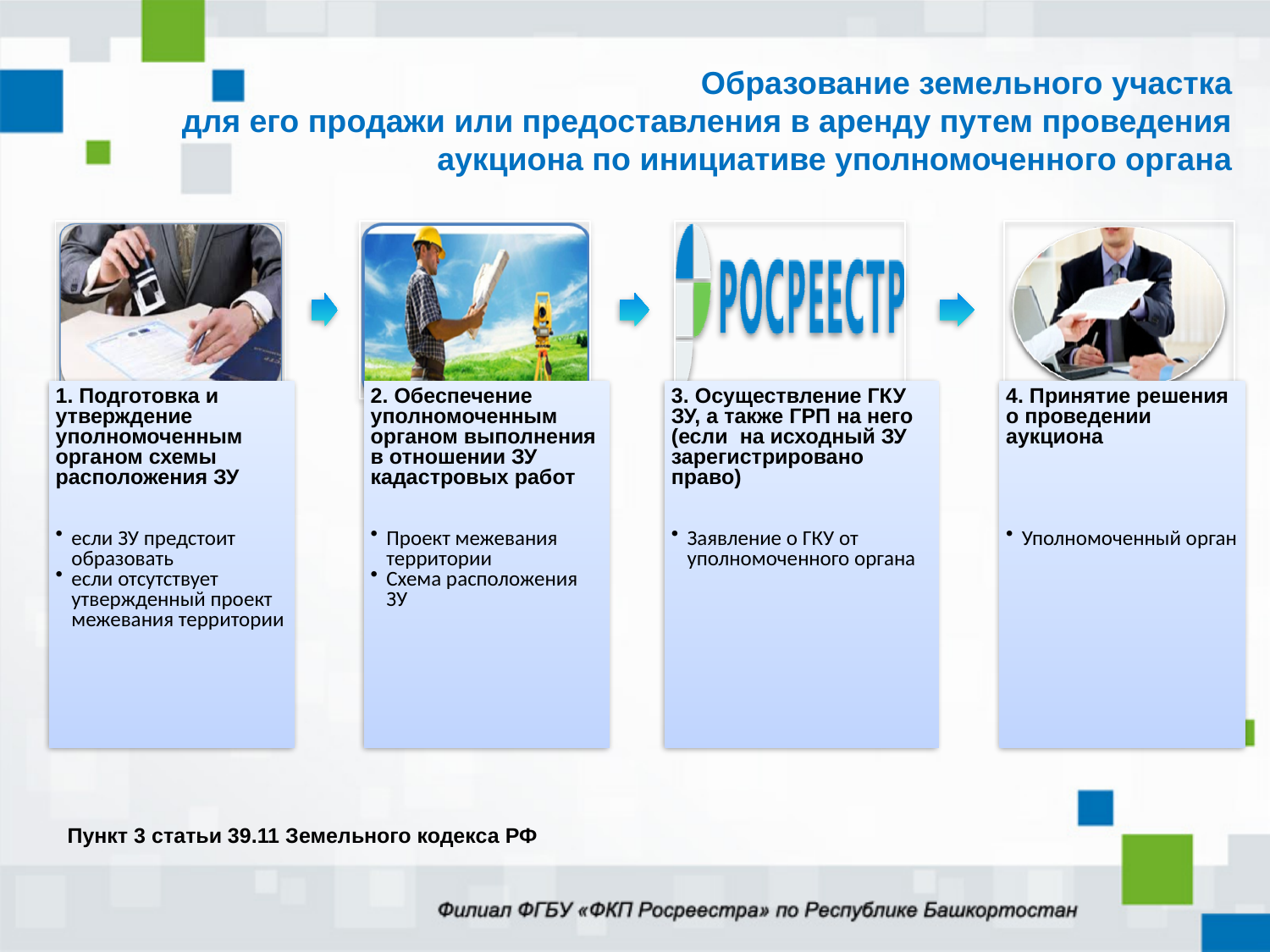

Образование земельного участка
для его продажи или предоставления в аренду путем проведения аукциона по инициативе уполномоченного органа
1. Подготовка и утверждение уполномоченным органом схемы расположения ЗУ

если ЗУ предстоит образовать
если отсутствует утвержденный проект межевания территории

2. Обеспечение уполномоченным органом выполнения в отношении ЗУ кадастровых работ

Проект межевания территории
Схема расположения ЗУ

3. Осуществление ГКУ ЗУ, а также ГРП на него (если  на исходный ЗУ зарегистрировано право)

Заявление о ГКУ от уполномоченного органа

4. Принятие решения о проведении аукциона

Уполномоченный орган
Пункт 3 статьи 39.11 Земельного кодекса РФ